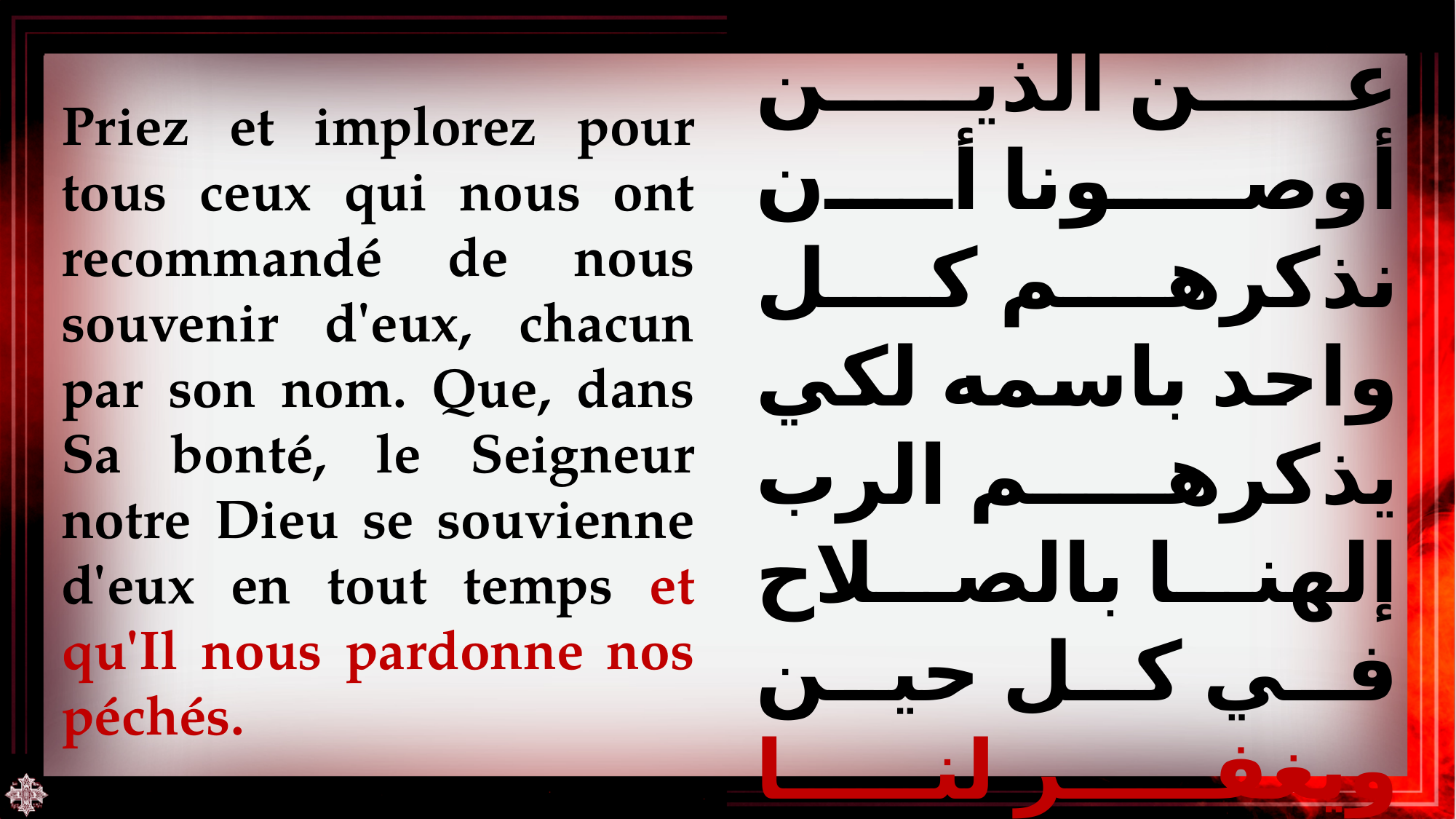

Priez et implorez pour tous ceux qui nous ont recommandé de nous souvenir d'eux, chacun par son nom. Que, dans Sa bonté, le Seigneur notre Dieu se souvienne d'eux en tout temps et qu'Il nous pardonne nos péchés.
صلوا واطلبوا عن الذين أوصونا أن نذكرهم كل واحد باسمه لكي يذكرهم الرب إلهنا بالصلاح في كل حين ويغفر لنا خطايانا.